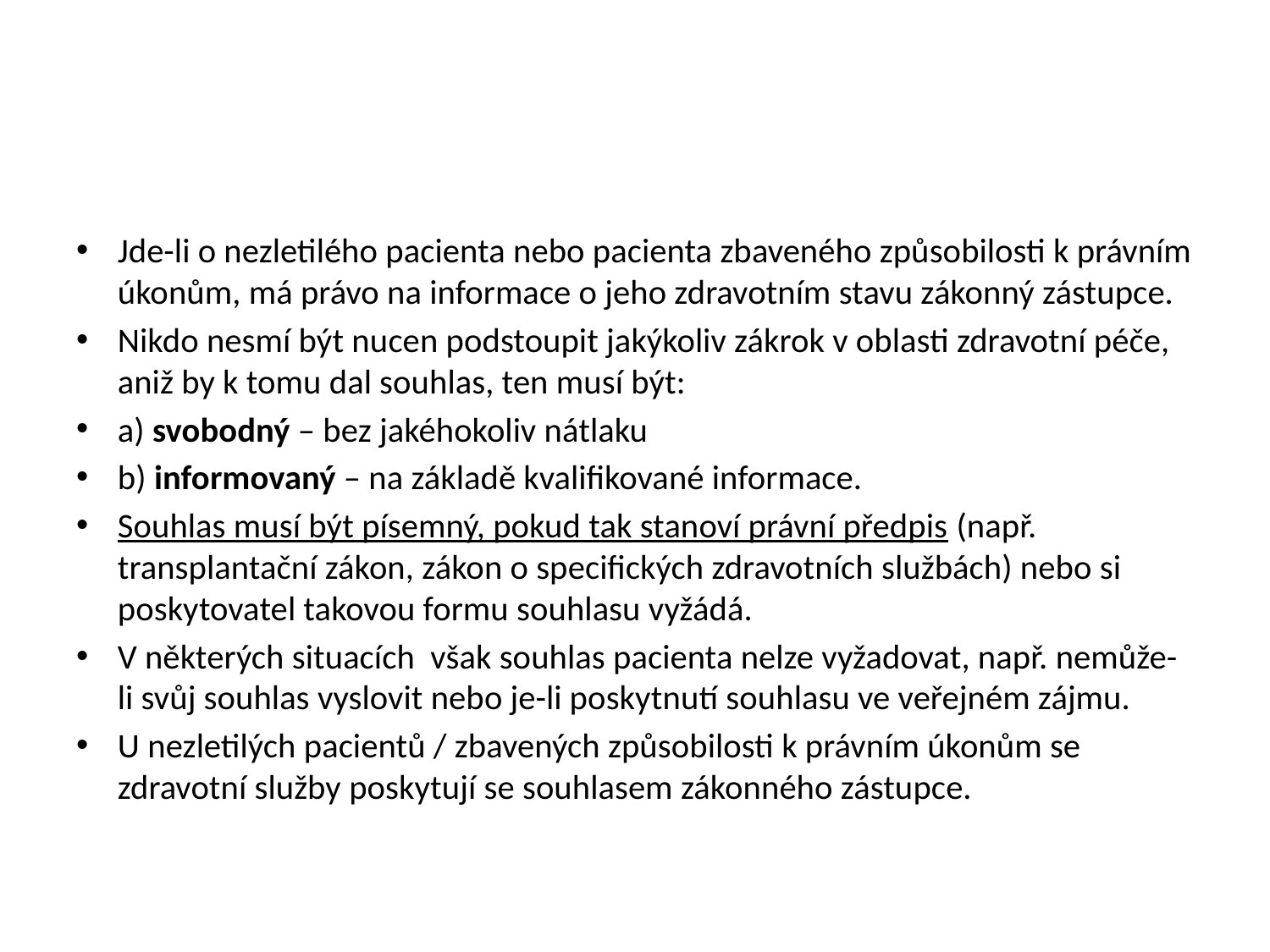

#
Jde-li o nezletilého pacienta nebo pacienta zbaveného způsobilosti k právním úkonům, má právo na informace o jeho zdravotním stavu zákonný zástupce.
Nikdo nesmí být nucen podstoupit jakýkoliv zákrok v oblasti zdravotní péče, aniž by k tomu dal souhlas, ten musí být:
a) svobodný – bez jakéhokoliv nátlaku
b) informovaný – na základě kvalifikované informace.
Souhlas musí být písemný, pokud tak stanoví právní předpis (např. transplantační zákon, zákon o specifických zdravotních službách) nebo si poskytovatel takovou formu souhlasu vyžádá.
V některých situacích  však souhlas pacienta nelze vyžadovat, např. nemůže-li svůj souhlas vyslovit nebo je-li poskytnutí souhlasu ve veřejném zájmu.
U nezletilých pacientů / zbavených způsobilosti k právním úkonům se zdravotní služby poskytují se souhlasem zákonného zástupce.